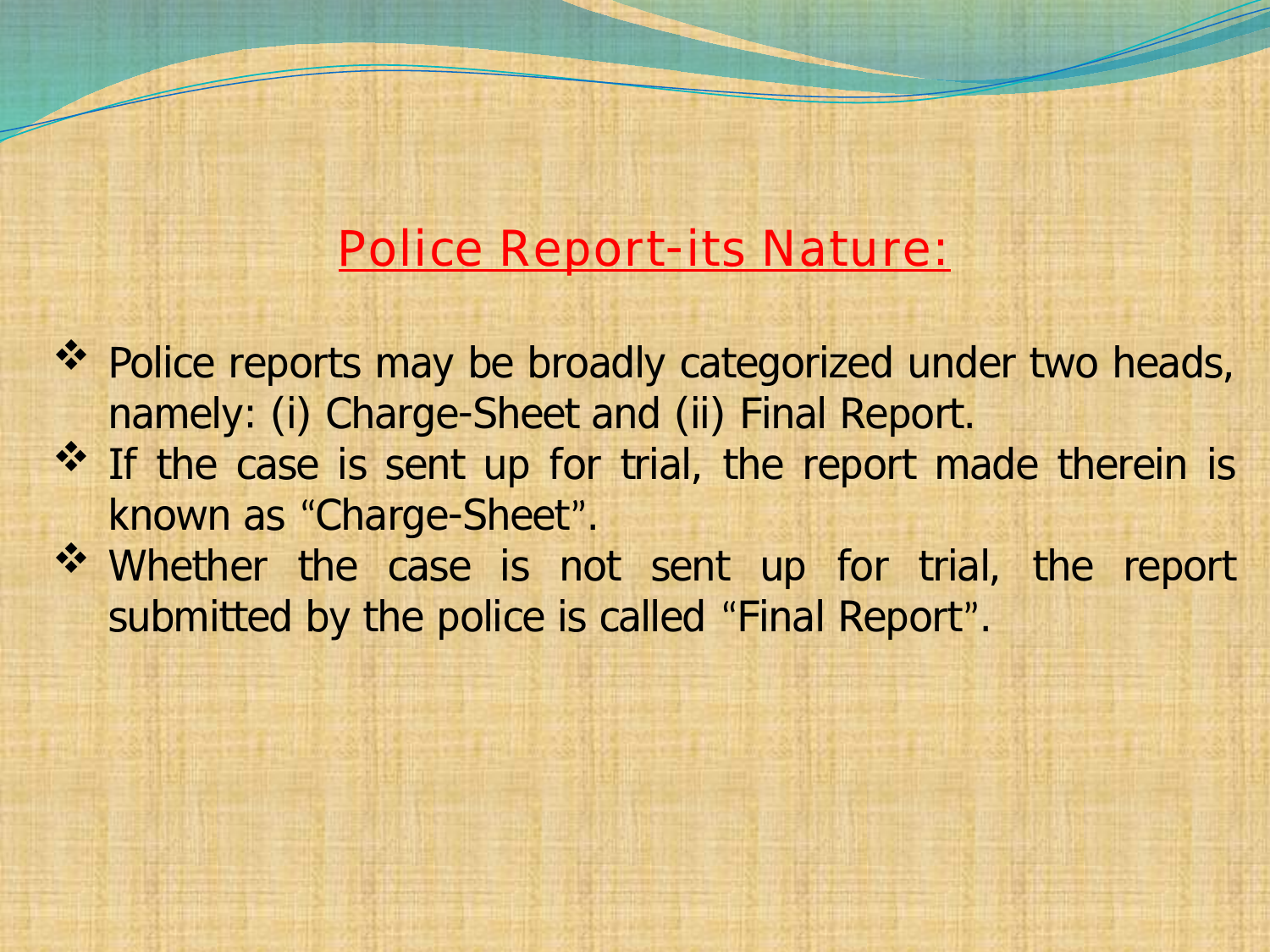

Police Report-its Nature:

Police reports may be broadly categorized under two heads, namely: (i) Charge-Sheet and (ii) Final Report.
If the case is sent up for trial, the report made therein is known as “Charge-Sheet”.
Whether the case is not sent up for trial, the report submitted by the police is called “Final Report”.